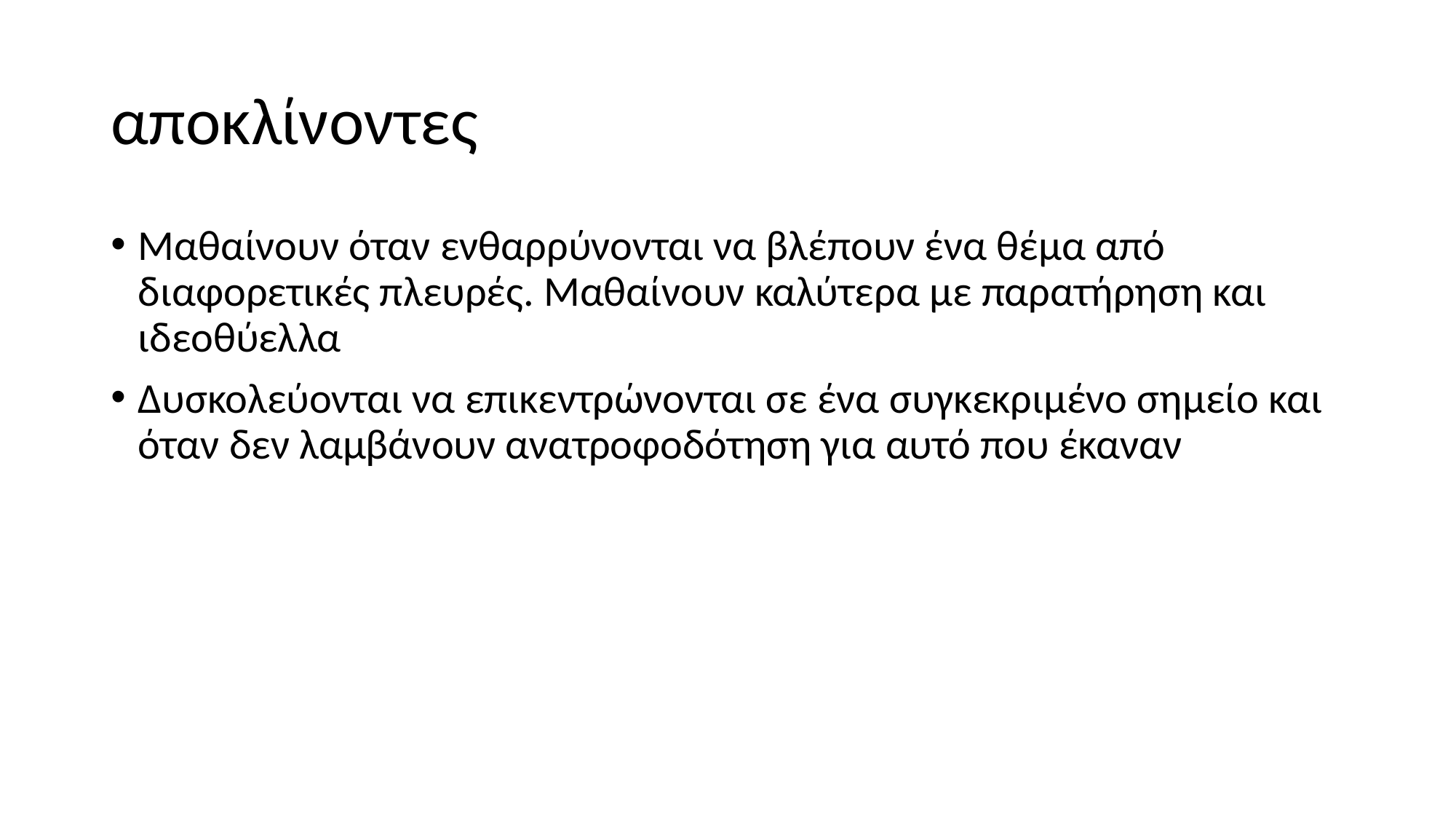

# αποκλίνοντες
Μαθαίνουν όταν ενθαρρύνονται να βλέπουν ένα θέμα από διαφορετικές πλευρές. Μαθαίνουν καλύτερα με παρατήρηση και ιδεοθύελλα
Δυσκολεύονται να επικεντρώνονται σε ένα συγκεκριμένο σημείο και όταν δεν λαμβάνουν ανατροφοδότηση για αυτό που έκαναν